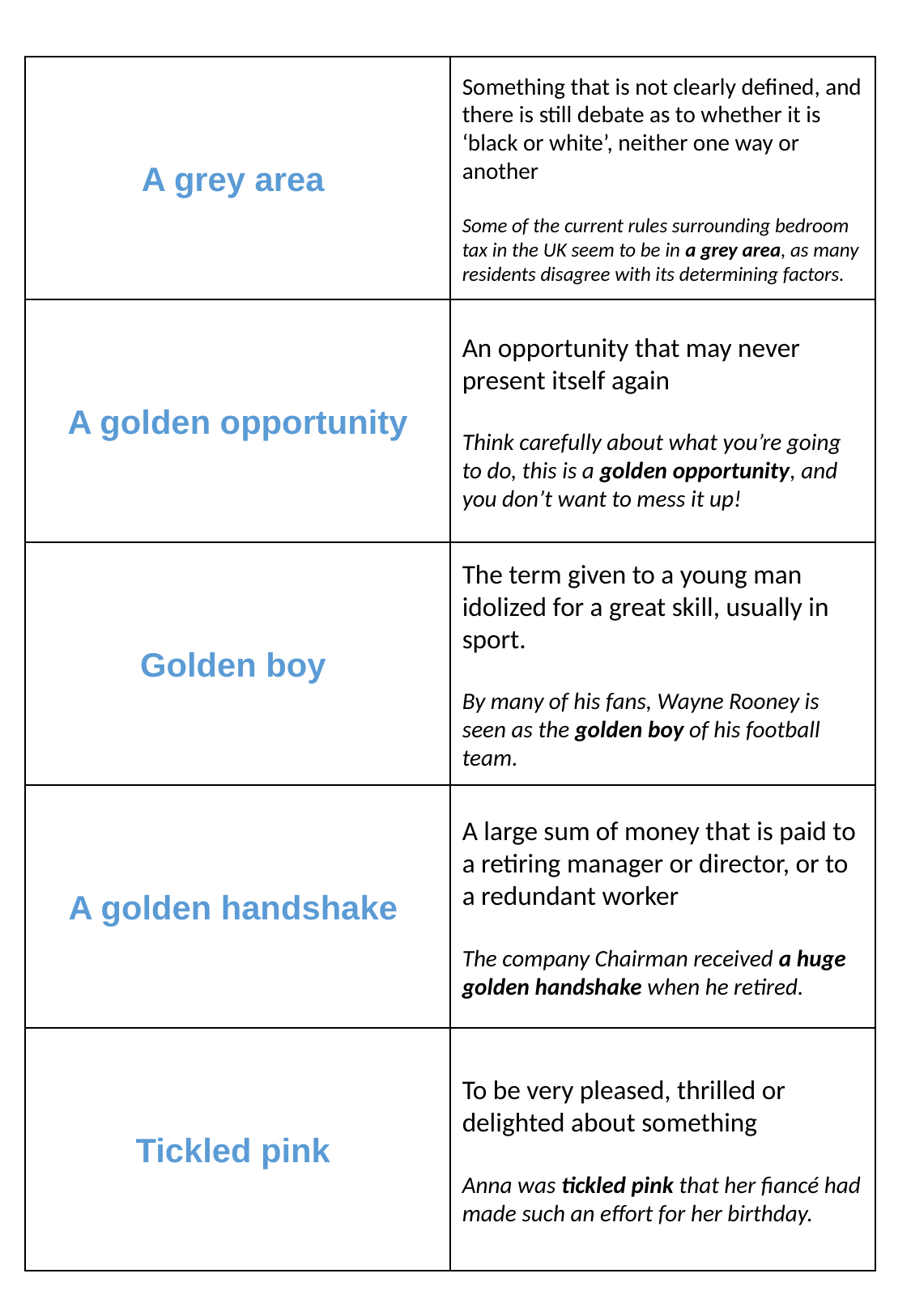

A grey area
Something that is not clearly defined, and there is still debate as to whether it is ‘black or white’, neither one way or another

Some of the current rules surrounding bedroom tax in the UK seem to be in a grey area, as many residents disagree with its determining factors.
A golden opportunity
An opportunity that may never present itself again

Think carefully about what you’re going to do, this is a golden opportunity, and you don’t want to mess it up!
Golden boy
The term given to a young man idolized for a great skill, usually in sport.

By many of his fans, Wayne Rooney is seen as the golden boy of his football team.
A golden handshake
A large sum of money that is paid to a retiring manager or director, or to a redundant worker

The company Chairman received a huge golden handshake when he retired.
Tickled pink
To be very pleased, thrilled or delighted about something

Anna was tickled pink that her fiancé had made such an effort for her birthday.